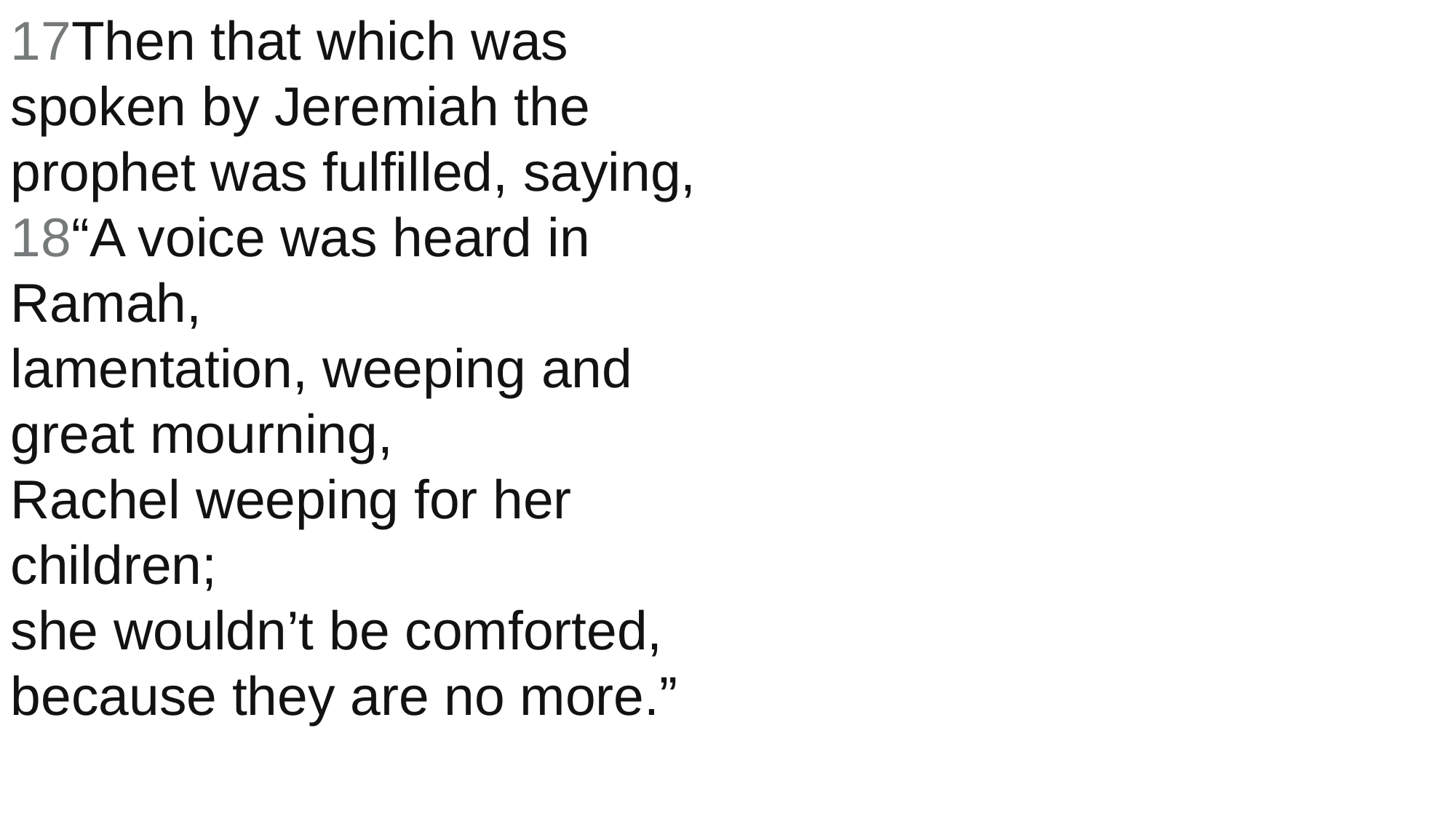

17Then that which was spoken by Jeremiah the prophet was fulfilled, saying,
18“A voice was heard in Ramah,
lamentation, weeping and great mourning,
Rachel weeping for her children;
she wouldn’t be comforted,
because they are no more.”